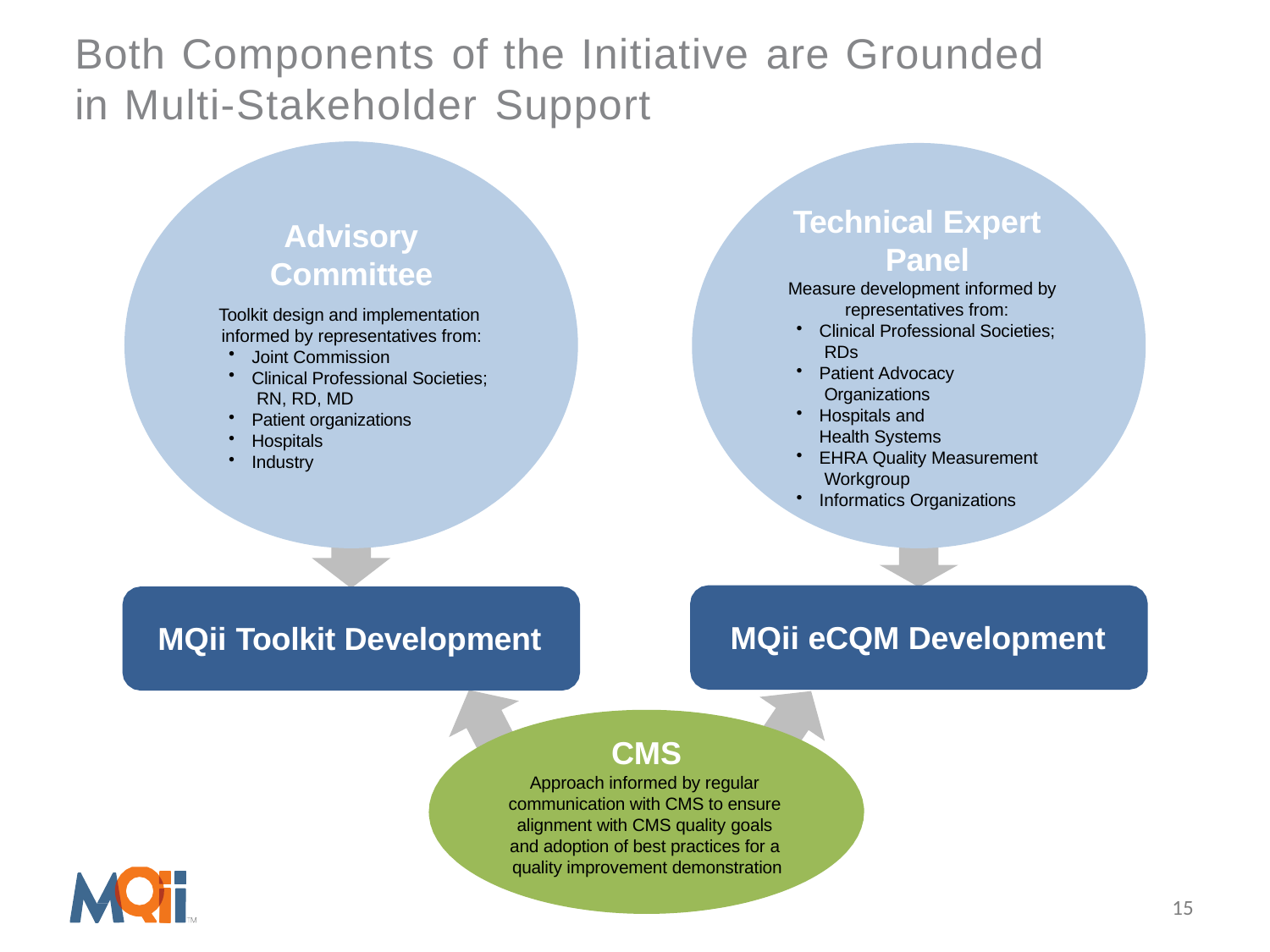

# Both Components of the Initiative are Grounded
in Multi-Stakeholder Support

Technical Expert  Panel
Measure development informed by  representatives from:
Clinical Professional Societies;  RDs
Patient Advocacy  Organizations
Hospitals and Health Systems
EHRA Quality Measurement  Workgroup
Informatics Organizations
Advisory
Committee
Toolkit design and implementation  informed by representatives from:
Joint Commission
Clinical Professional Societies;  RN, RD, MD
Patient organizations
Hospitals
Industry

MQii eCQM Development
MQii Toolkit Development

CMS
Approach informed by regular  communication with CMS to ensure  alignment with CMS quality goals  and adoption of best practices for a  quality improvement demonstration
15